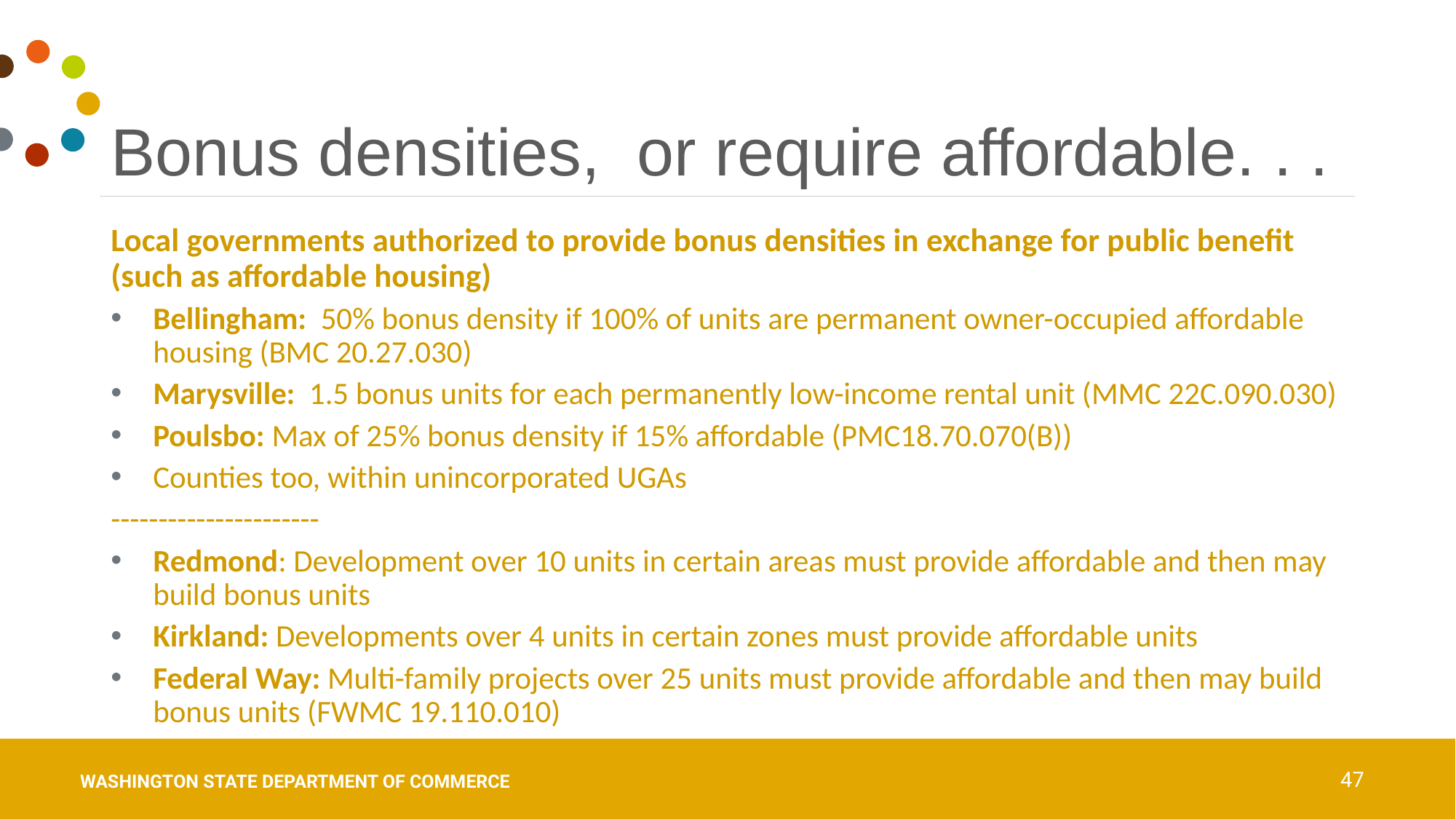

# Bonus densities,  or require affordable. . .
Local governments authorized to provide bonus densities in exchange for public benefit (such as affordable housing)
Bellingham:  50% bonus density if 100% of units are permanent owner-occupied affordable housing (BMC 20.27.030)
Marysville:  1.5 bonus units for each permanently low-income rental unit (MMC 22C.090.030)
Poulsbo: Max of 25% bonus density if 15% affordable (PMC18.70.070(B))
Counties too, within unincorporated UGAs
----------------------
Redmond: Development over 10 units in certain areas must provide affordable and then may build bonus units
Kirkland: Developments over 4 units in certain zones must provide affordable units
Federal Way: Multi-family projects over 25 units must provide affordable and then may build bonus units (FWMC 19.110.010)